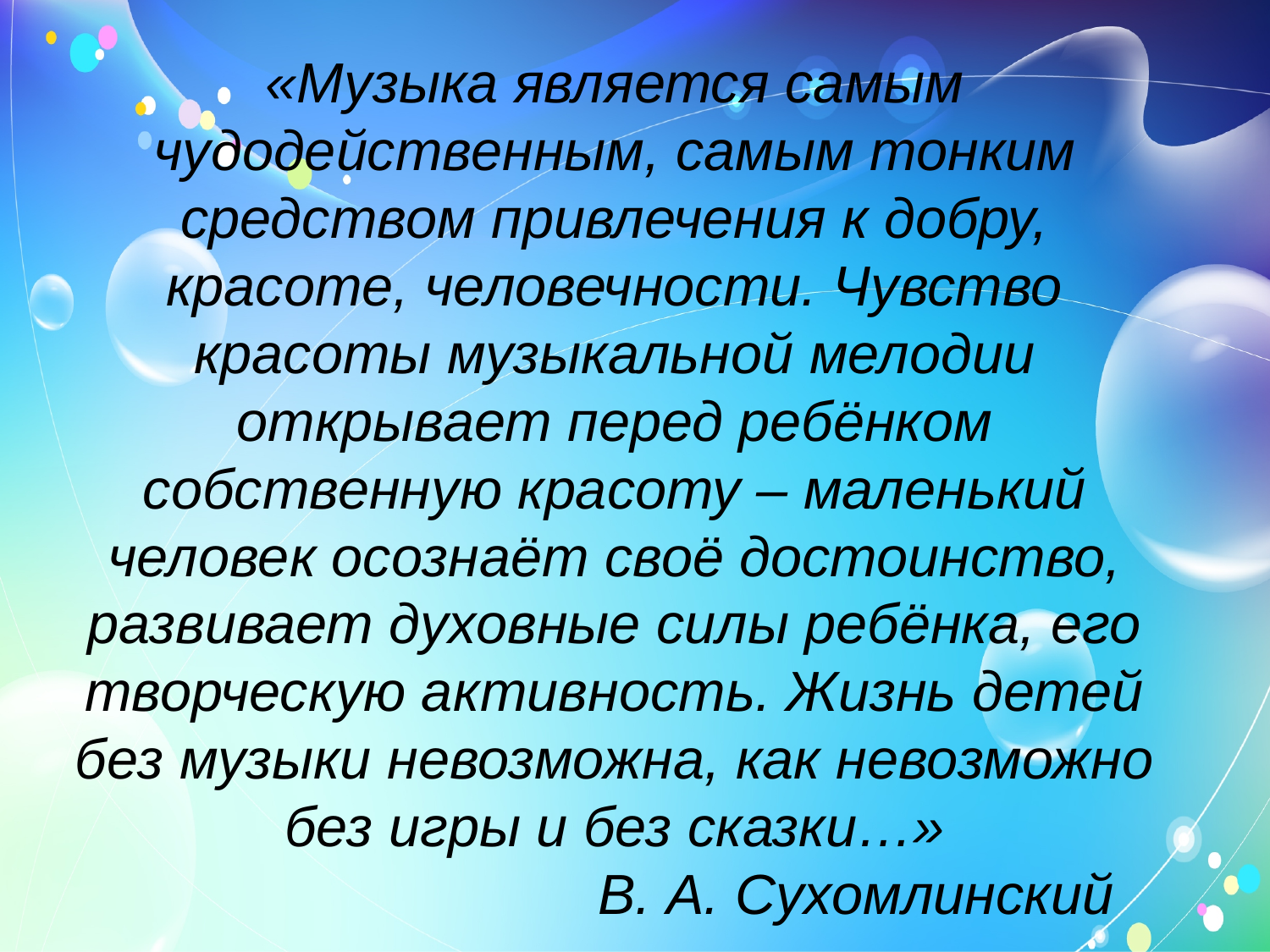

«Музыка является самым чудодейственным, самым тонким средством привлечения к добру, красоте, человечности. Чувство красоты музыкальной мелодии открывает перед ребёнком собственную красоту – маленький человек осознаёт своё достоинство, развивает духовные силы ребёнка, его творческую активность. Жизнь детей без музыки невозможна, как невозможно без игры и без сказки…»
                               В. А. Сухомлинский